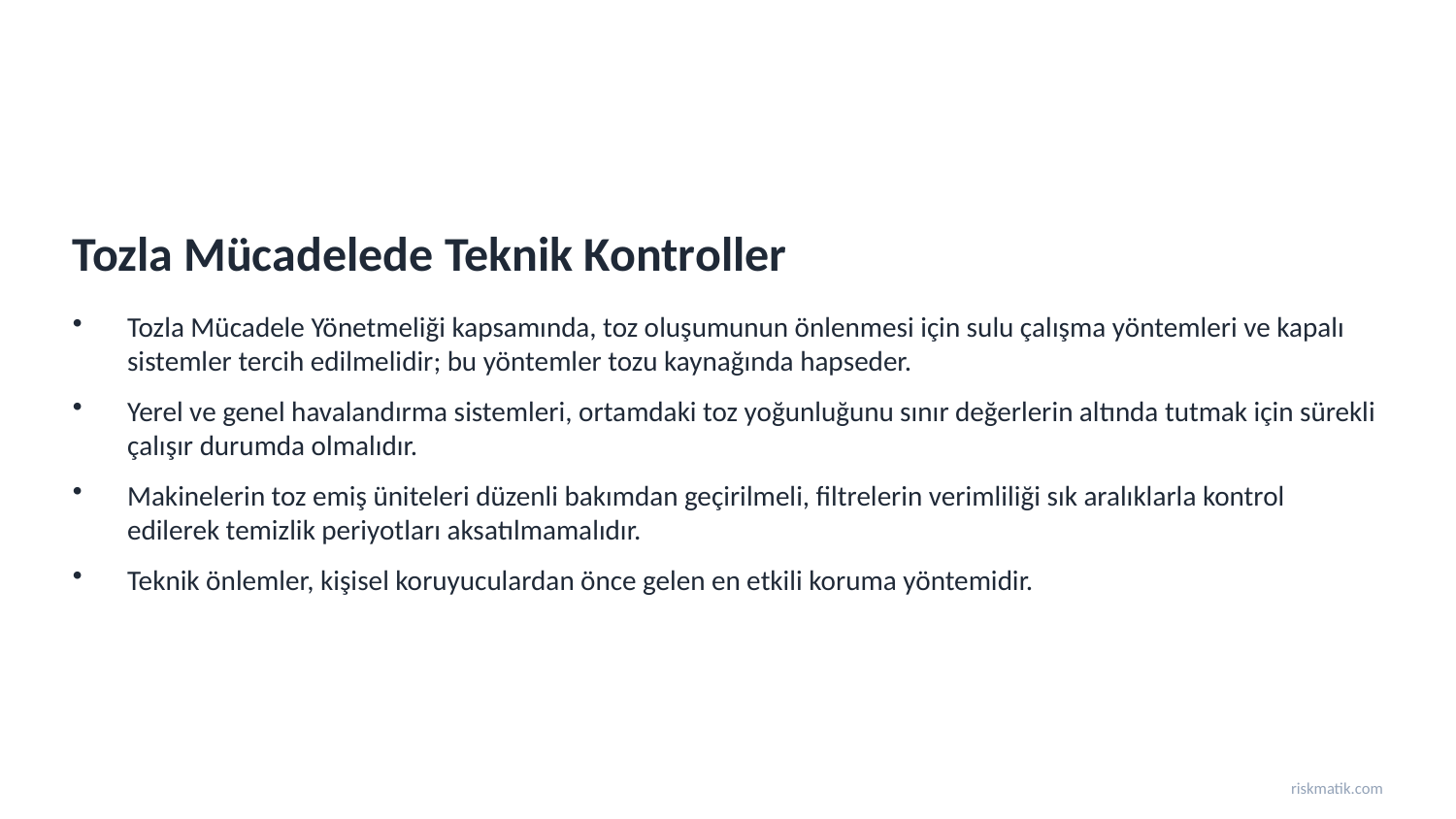

Tozla Mücadelede Teknik Kontroller
Tozla Mücadele Yönetmeliği kapsamında, toz oluşumunun önlenmesi için sulu çalışma yöntemleri ve kapalı sistemler tercih edilmelidir; bu yöntemler tozu kaynağında hapseder.
Yerel ve genel havalandırma sistemleri, ortamdaki toz yoğunluğunu sınır değerlerin altında tutmak için sürekli çalışır durumda olmalıdır.
Makinelerin toz emiş üniteleri düzenli bakımdan geçirilmeli, filtrelerin verimliliği sık aralıklarla kontrol edilerek temizlik periyotları aksatılmamalıdır.
Teknik önlemler, kişisel koruyuculardan önce gelen en etkili koruma yöntemidir.
riskmatik.com